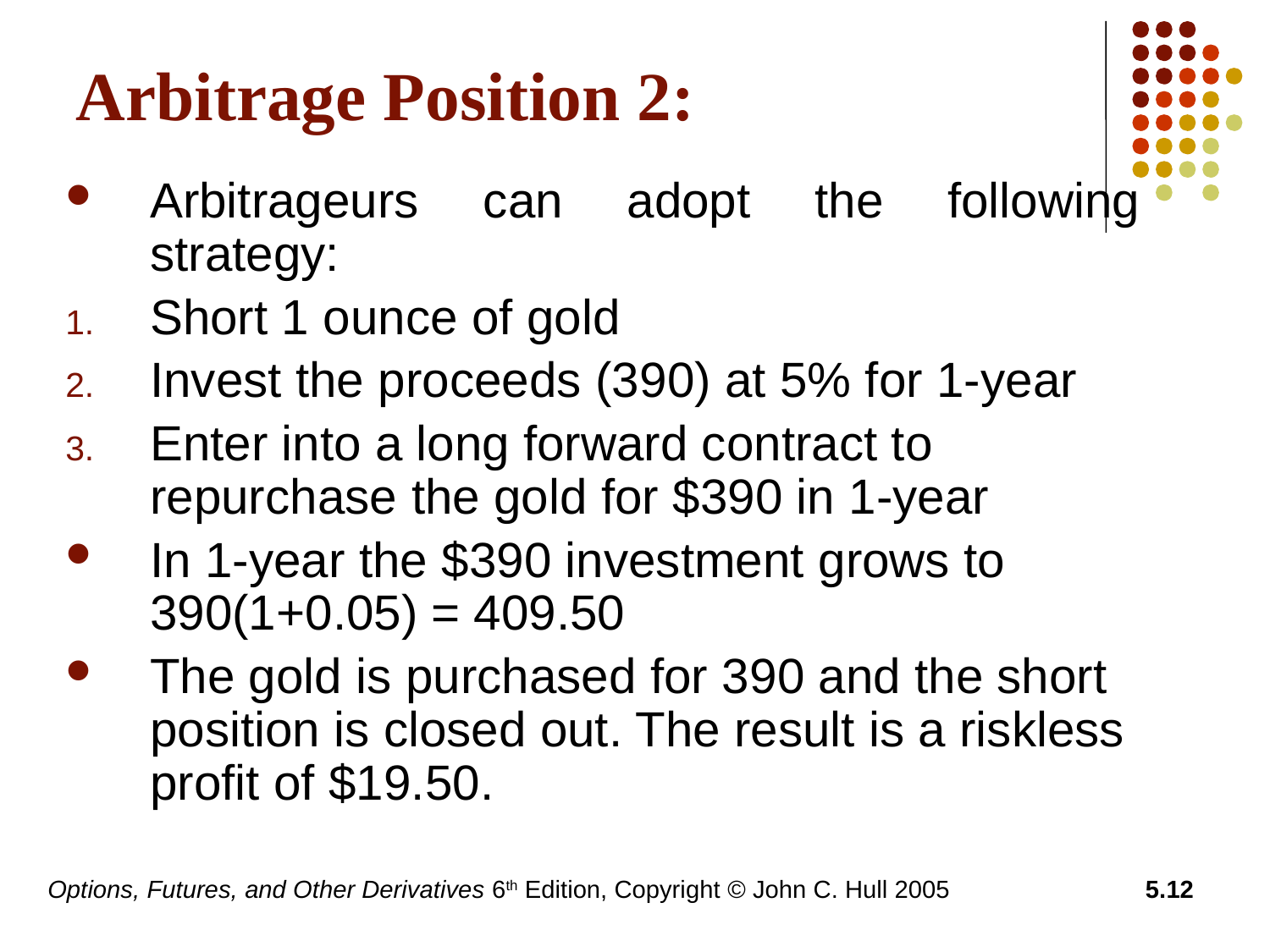

# Arbitrage Position 2:
Arbitrageurs can adopt the following strategy:
Short 1 ounce of gold
Invest the proceeds (390) at 5% for 1-year
Enter into a long forward contract to repurchase the gold for $390 in 1-year
In 1-year the $390 investment grows to 390(1+0.05) = 409.50
The gold is purchased for 390 and the short position is closed out. The result is a riskless profit of $19.50.

Options, Futures, and Other Derivatives 6th Edition, Copyright © John C. Hull 2005

5.12